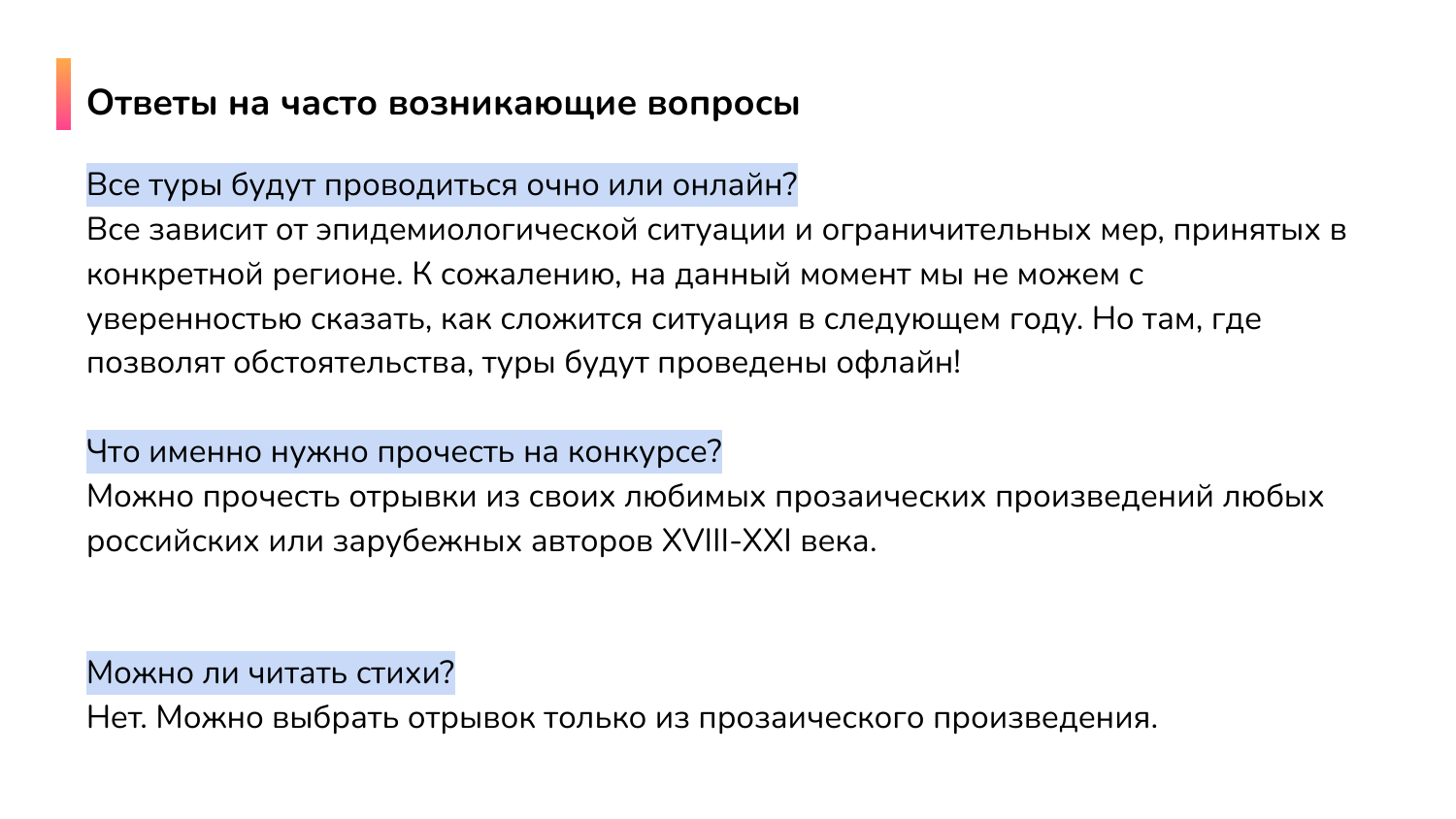

Ответы на часто возникающие вопросы
Все туры будут проводиться очно или онлайн?
Все зависит от эпидемиологической ситуации и ограничительных мер, принятых в конкретной регионе. К сожалению, на данный момент мы не можем с уверенностью сказать, как сложится ситуация в следующем году. Но там, где позволят обстоятельства, туры будут проведены офлайн!
Что именно нужно прочесть на конкурсе?
Можно прочесть отрывки из своих любимых прозаических произведений любых российских или зарубежных авторов XVIII-XXI века.
Можно ли читать стихи?
Нет. Можно выбрать отрывок только из прозаического произведения.